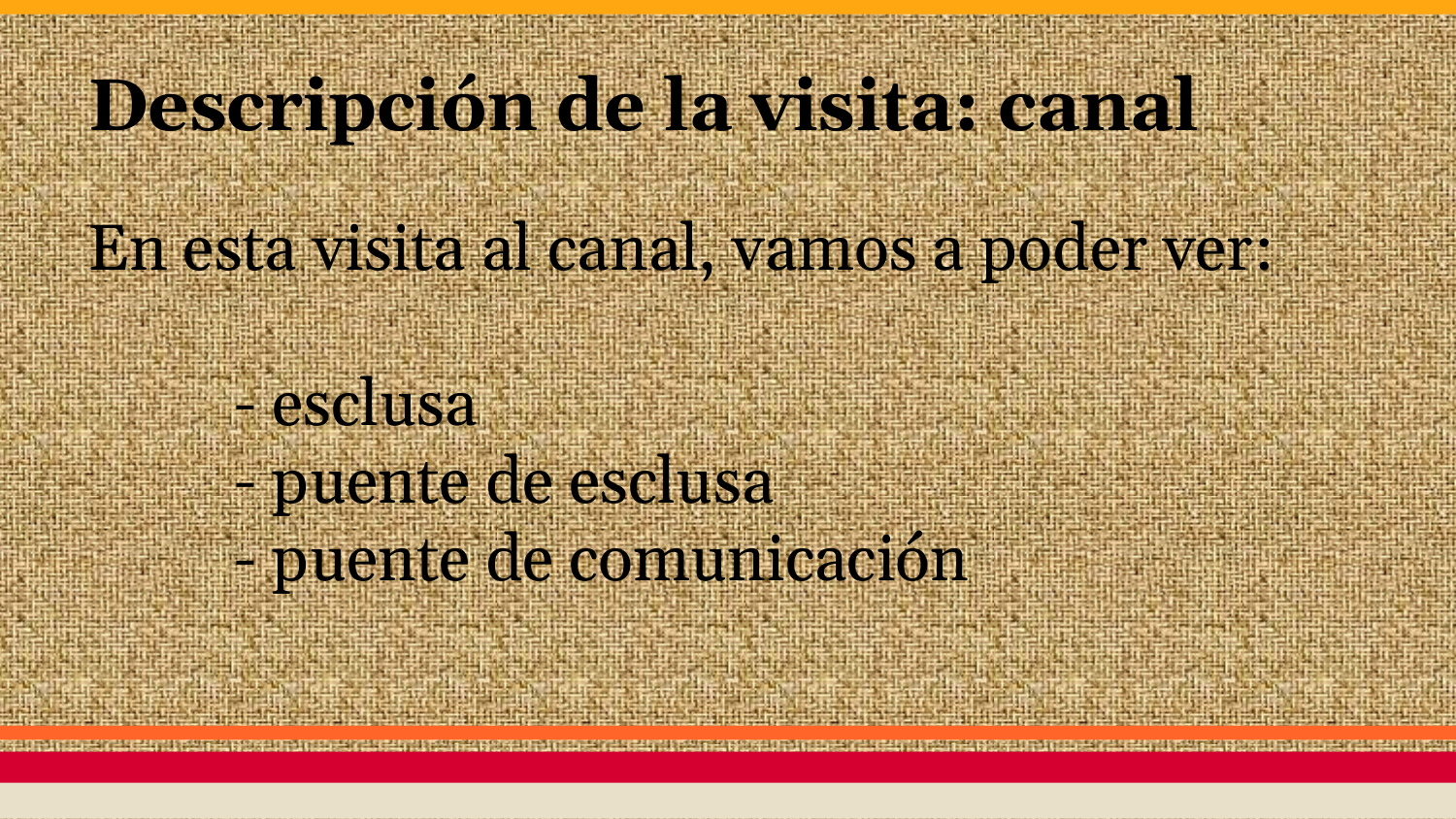

# Descripción de la visita: canal
En esta visita al canal, vamos a poder ver:

	- esclusa
	- puente de esclusa
	- puente de comunicación